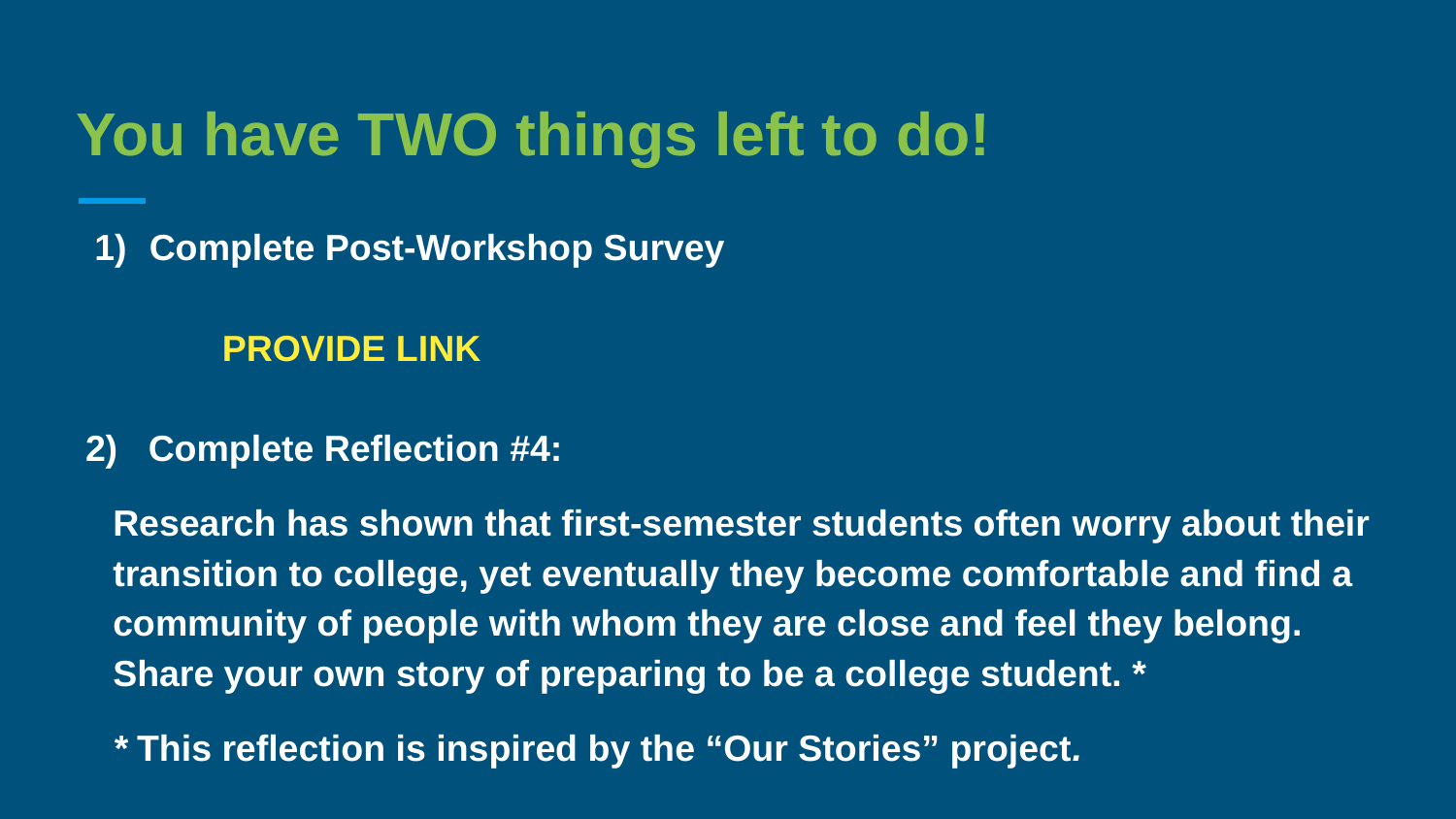

# You have TWO things left to do!
Complete Post-Workshop Survey

PROVIDE LINK

2)   Complete Reflection #4:
Research has shown that first-semester students often worry about their transition to college, yet eventually they become comfortable and find a community of people with whom they are close and feel they belong. Share your own story of preparing to be a college student. *
* This reflection is inspired by the “Our Stories” project.